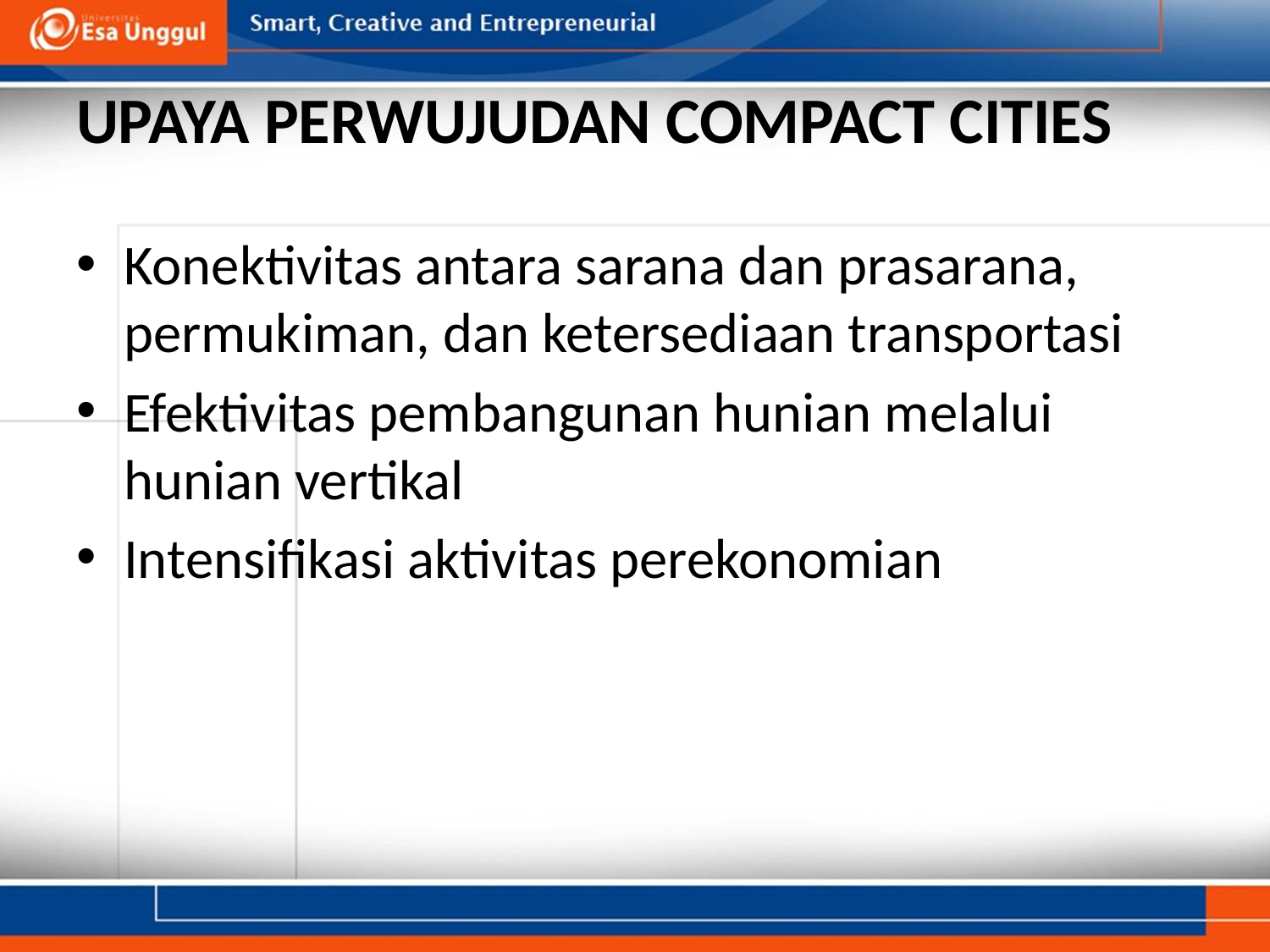

# UPAYA PERWUJUDAN COMPACT CITIES
Konektivitas antara sarana dan prasarana, permukiman, dan ketersediaan transportasi
Efektivitas pembangunan hunian melalui hunian vertikal
Intensifikasi aktivitas perekonomian